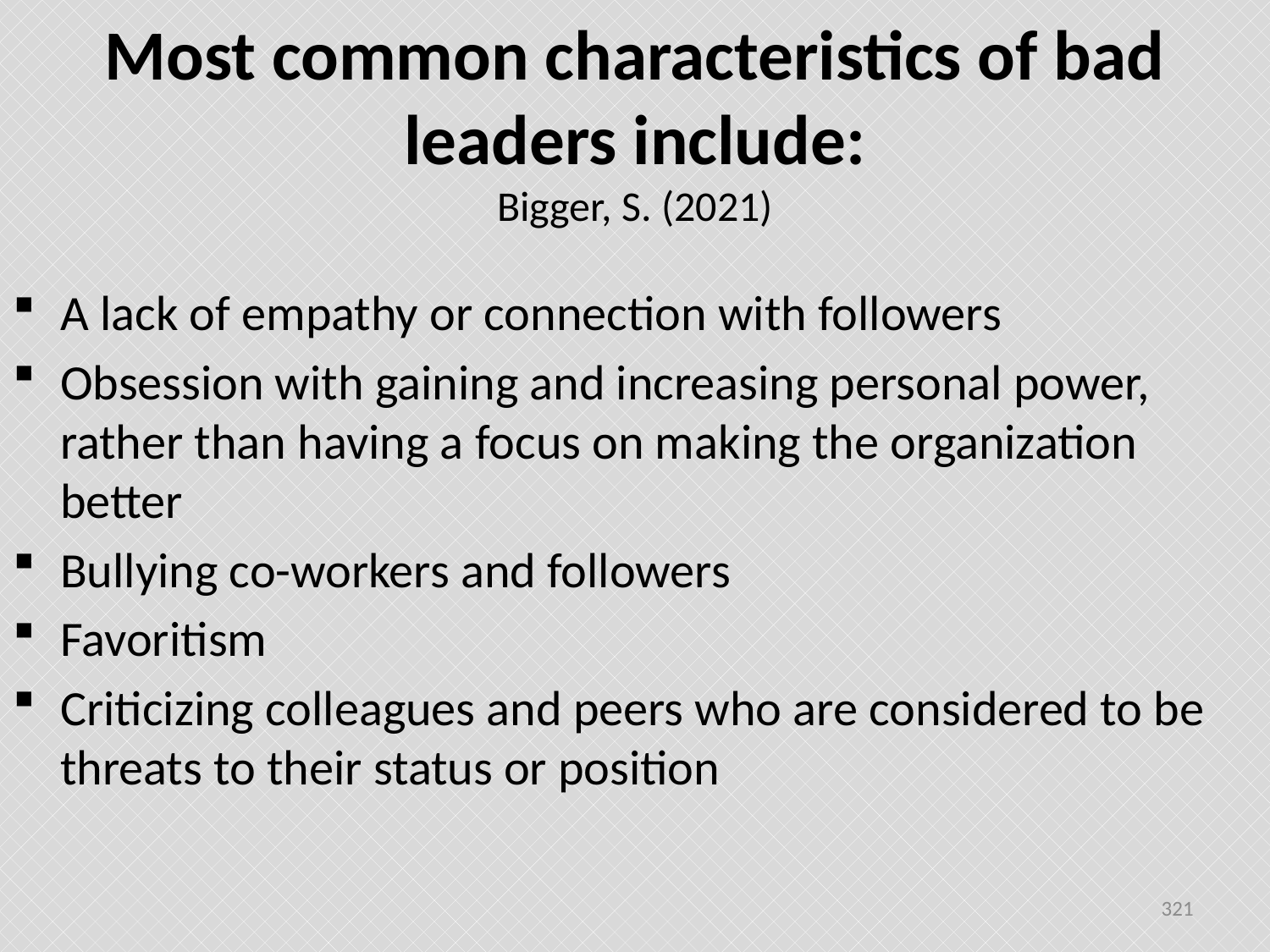

# Most common characteristics of bad leaders include: Bigger, S. (2021)
A lack of empathy or connection with followers
Obsession with gaining and increasing personal power, rather than having a focus on making the organization better
Bullying co-workers and followers
Favoritism
Criticizing colleagues and peers who are considered to be threats to their status or position
321